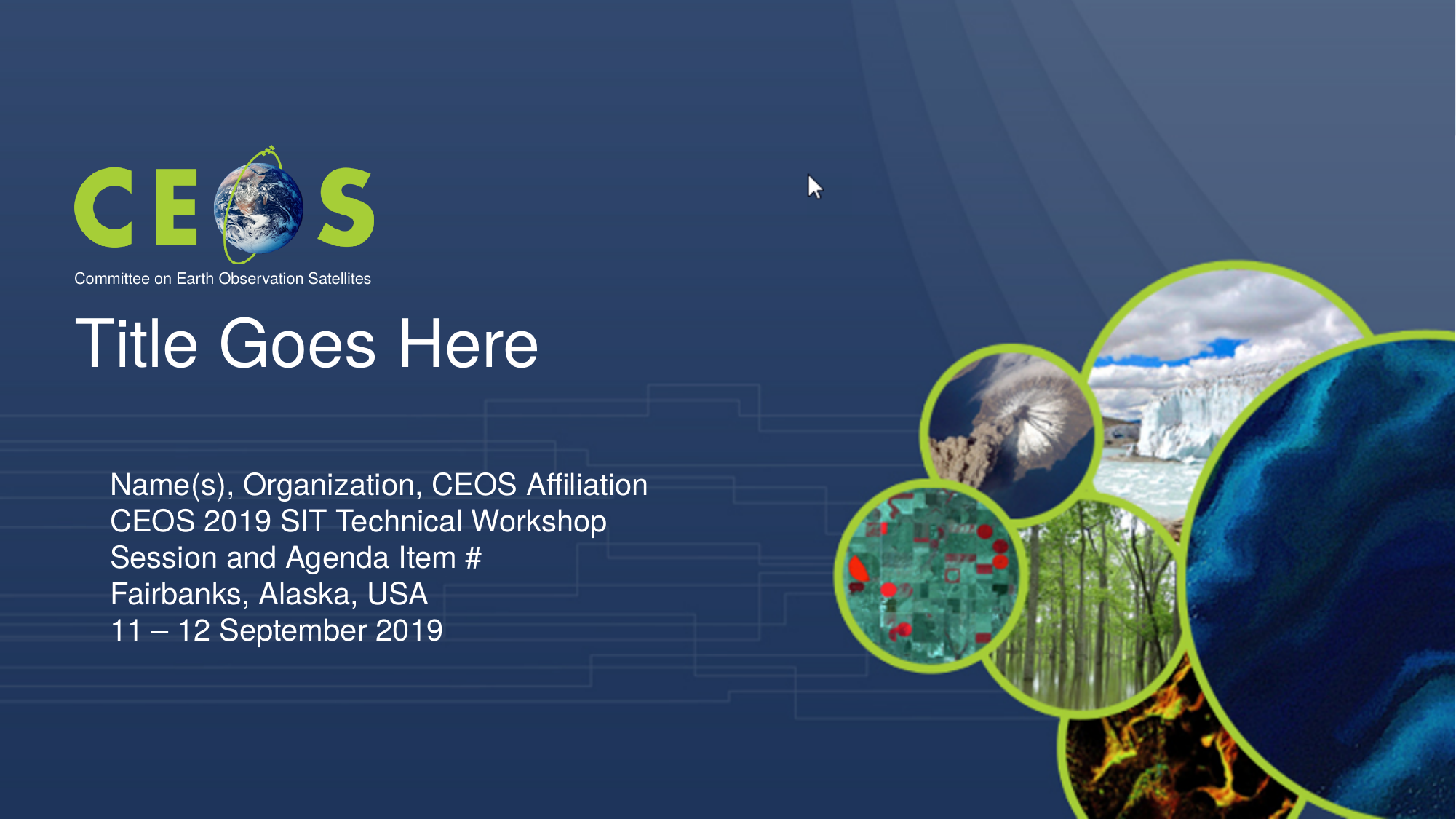

Title Goes Here
Name(s), Organization, CEOS Affiliation
CEOS 2019 SIT Technical Workshop
Session and Agenda Item #
Fairbanks, Alaska, USA
11 – 12 September 2019